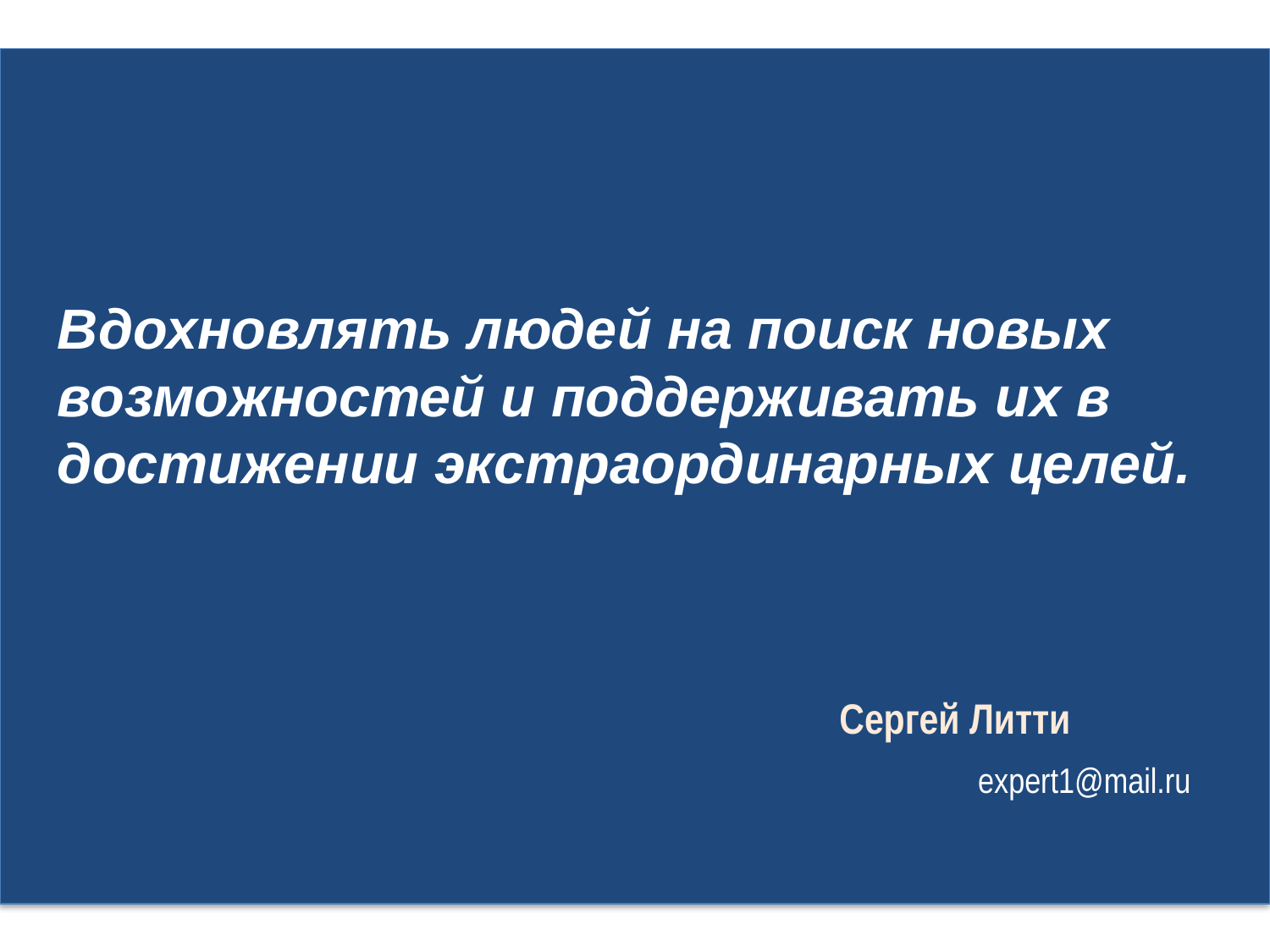

Вдохновлять людей на поиск новых возможностей и поддерживать их в достижении экстраординарных целей.
Сергей Литти
expert1@mail.ru